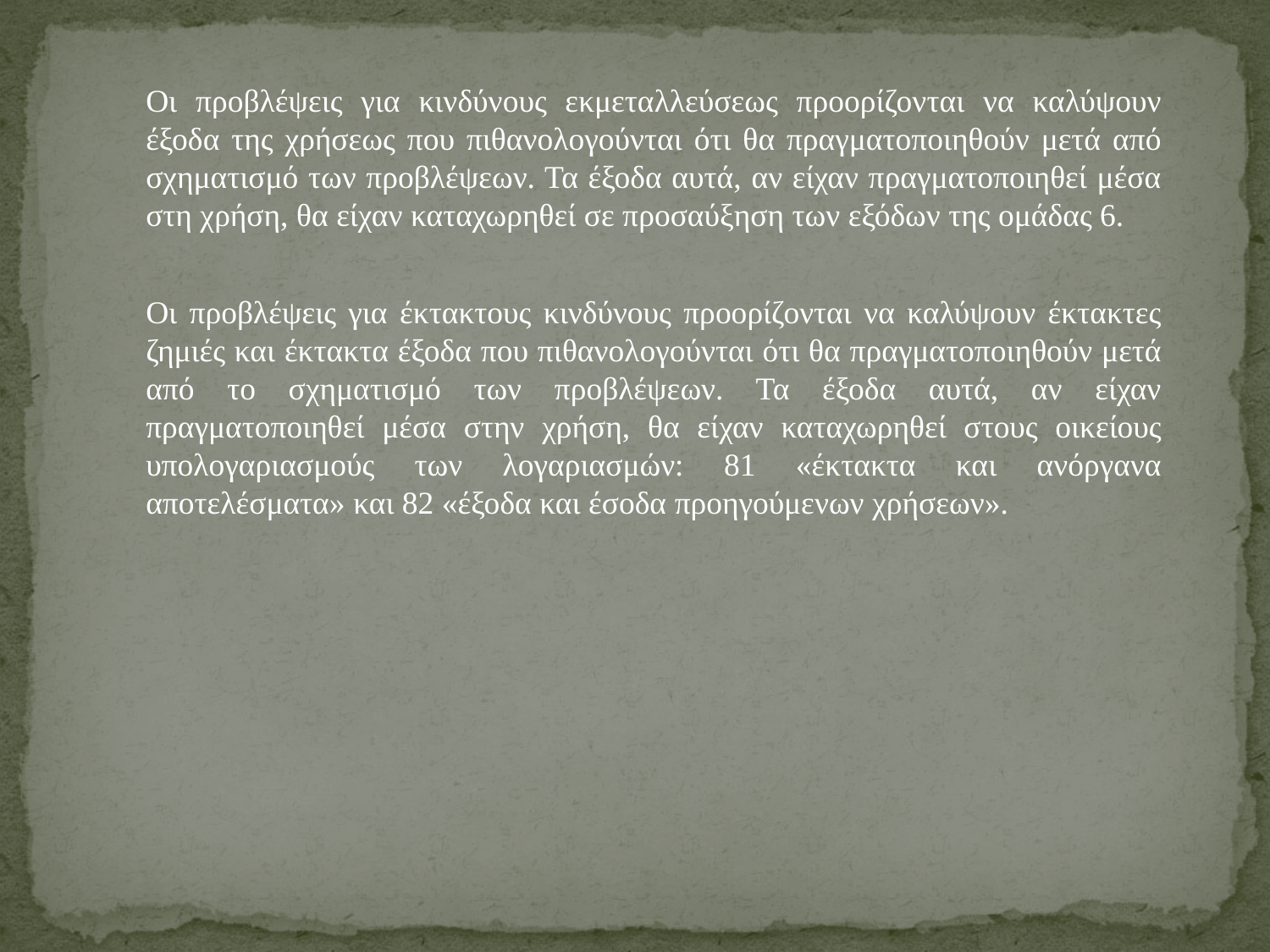

Οι προβλέψεις για κινδύνους εκμεταλλεύσεως προορίζονται να καλύψουν έξοδα της χρήσεως που πιθανολογούνται ότι θα πραγματοποιηθούν μετά από σχηματισμό των προβλέψεων. Τα έξοδα αυτά, αν είχαν πραγματοποιηθεί μέσα στη χρήση, θα είχαν καταχωρηθεί σε προσαύξηση των εξόδων της ομάδας 6.

	Οι προβλέψεις για έκτακτους κινδύνους προορίζονται να καλύψουν έκτακτες ζημιές και έκτακτα έξοδα που πιθανολογούνται ότι θα πραγματοποιηθούν μετά από το σχηματισμό των προβλέψεων. Τα έξοδα αυτά, αν είχαν πραγματοποιηθεί μέσα στην χρήση, θα είχαν καταχωρηθεί στους οικείους υπολογαριασμούς των λογαριασμών: 81 «έκτακτα και ανόργανα αποτελέσματα» και 82 «έξοδα και έσοδα προηγούμενων χρήσεων».